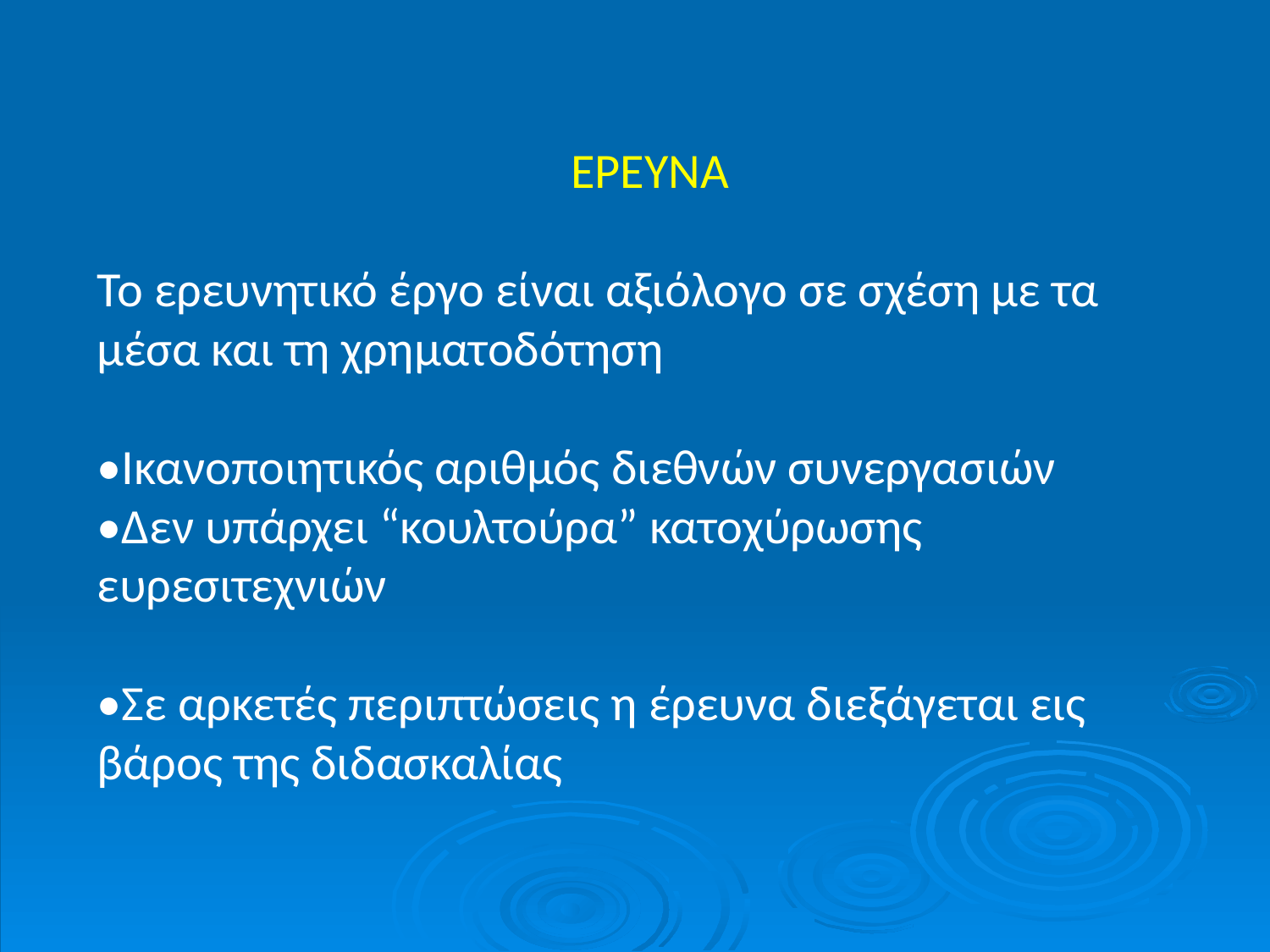

ΕΡΕΥΝΑ

Το ερευνητικό έργο είναι αξιόλογο σε σχέση με τα μέσα και τη χρηματοδότηση

•Ικανοποιητικός αριθμός διεθνών συνεργασιών
•Δεν υπάρχει “κουλτούρα” κατοχύρωσης ευρεσιτεχνιών

•Σε αρκετές περιπτώσεις η έρευνα διεξάγεται εις βάρος της διδασκαλίας